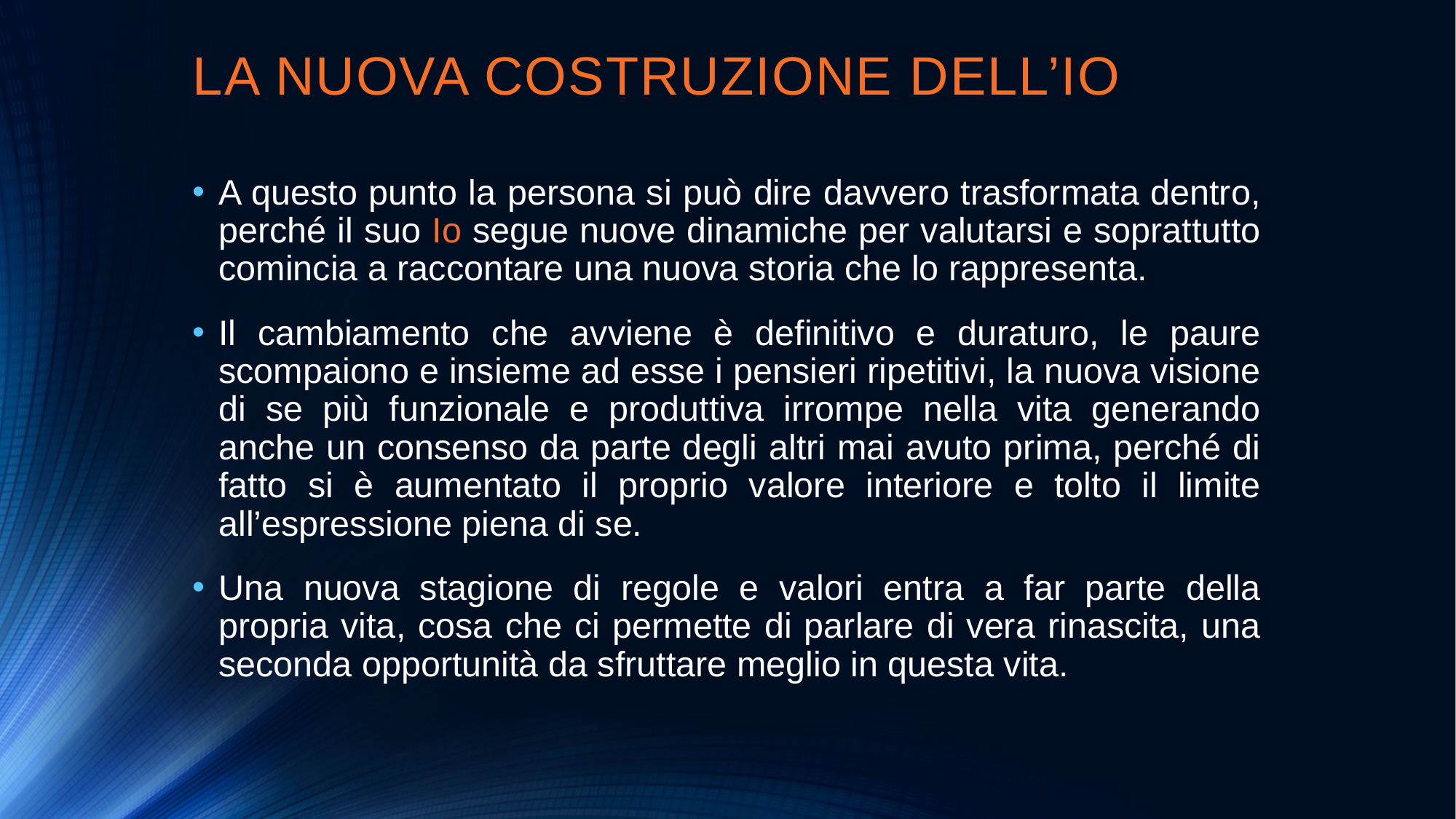

# LA NUOVA COSTRUZIONE DELL’IO
A questo punto la persona si può dire davvero trasformata dentro, perché il suo Io segue nuove dinamiche per valutarsi e soprattutto comincia a raccontare una nuova storia che lo rappresenta.
Il cambiamento che avviene è definitivo e duraturo, le paure scompaiono e insieme ad esse i pensieri ripetitivi, la nuova visione di se più funzionale e produttiva irrompe nella vita generando anche un consenso da parte degli altri mai avuto prima, perché di fatto si è aumentato il proprio valore interiore e tolto il limite all’espressione piena di se.
Una nuova stagione di regole e valori entra a far parte della propria vita, cosa che ci permette di parlare di vera rinascita, una seconda opportunità da sfruttare meglio in questa vita.